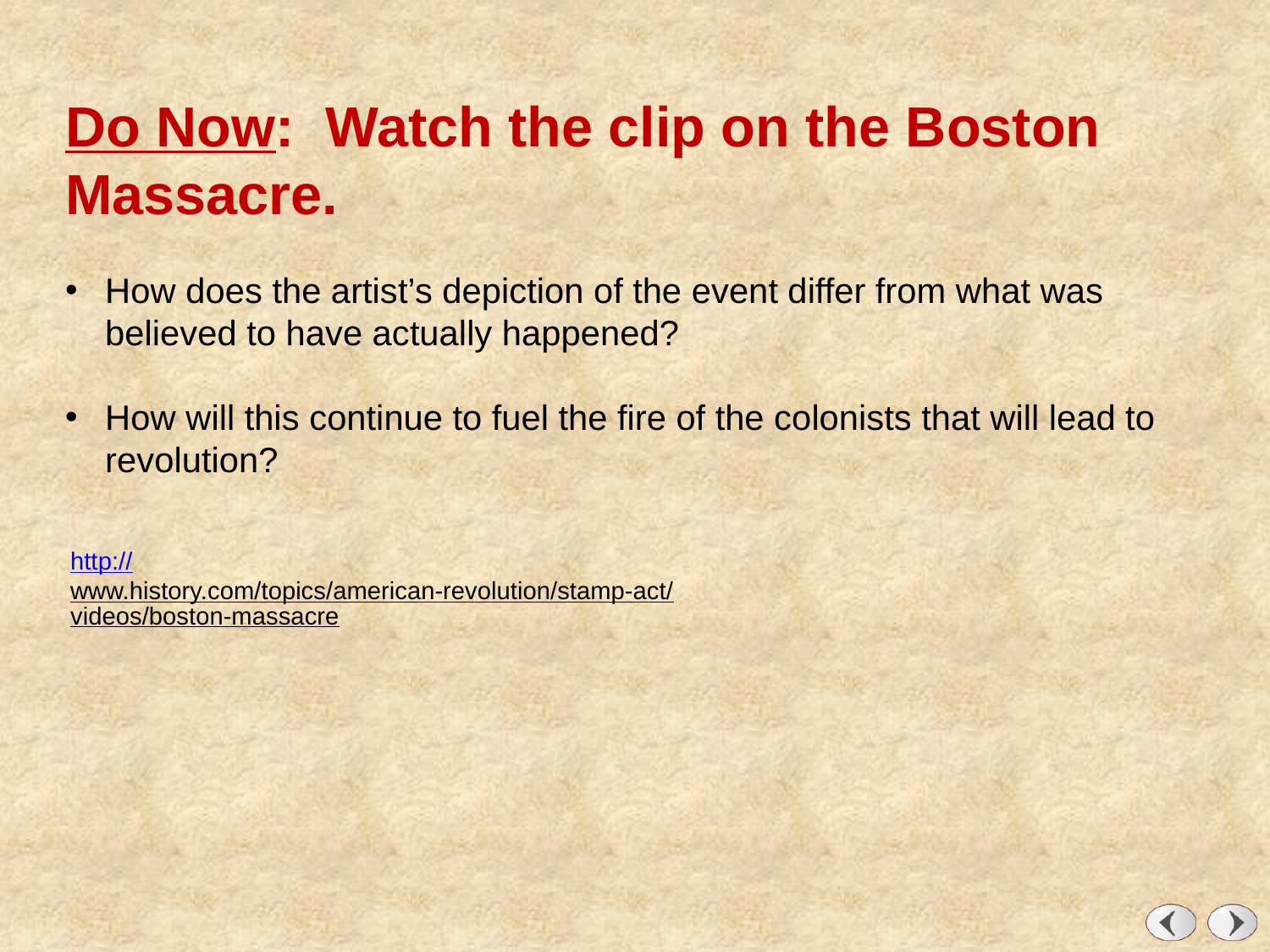

Do Now:  Watch the clip on the Boston Massacre.

How does the artist’s depiction of the event differ from what was believed to have actually happened?

How will this continue to fuel the fire of the colonists that will lead to revolution?
http://www.history.com/topics/american-revolution/stamp-act/videos/boston-massacre